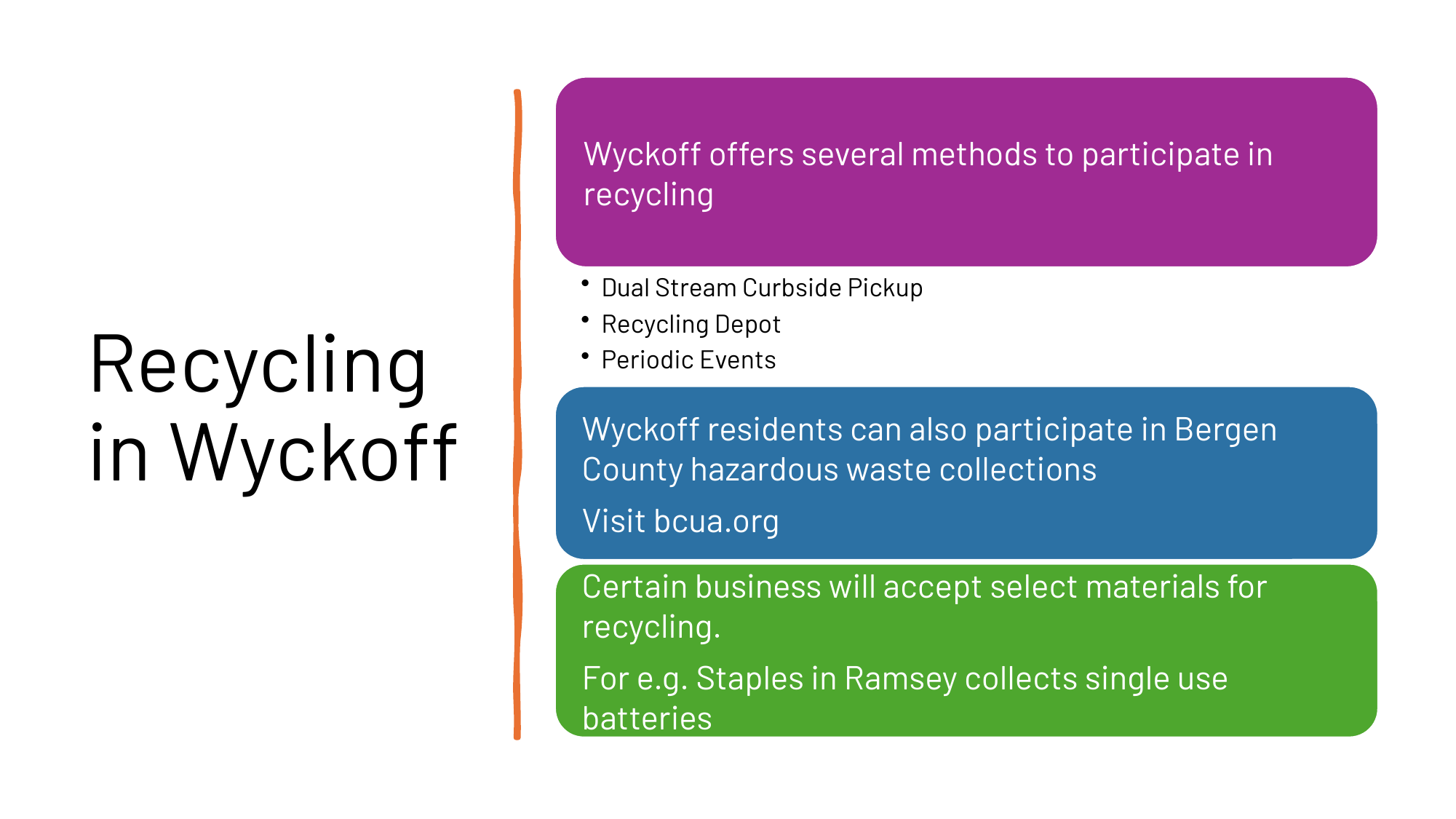

Wyckoff offers several methods to participate in recycling
Dual Stream Curbside Pickup
Recycling Depot
Periodic Events
Wyckoff residents can also participate in Bergen County hazardous waste collections
Visit bcua.org
Certain business will accept select materials for recycling.
For e.g. Staples in Ramsey collects single use batteries
# Recycling in Wyckoff